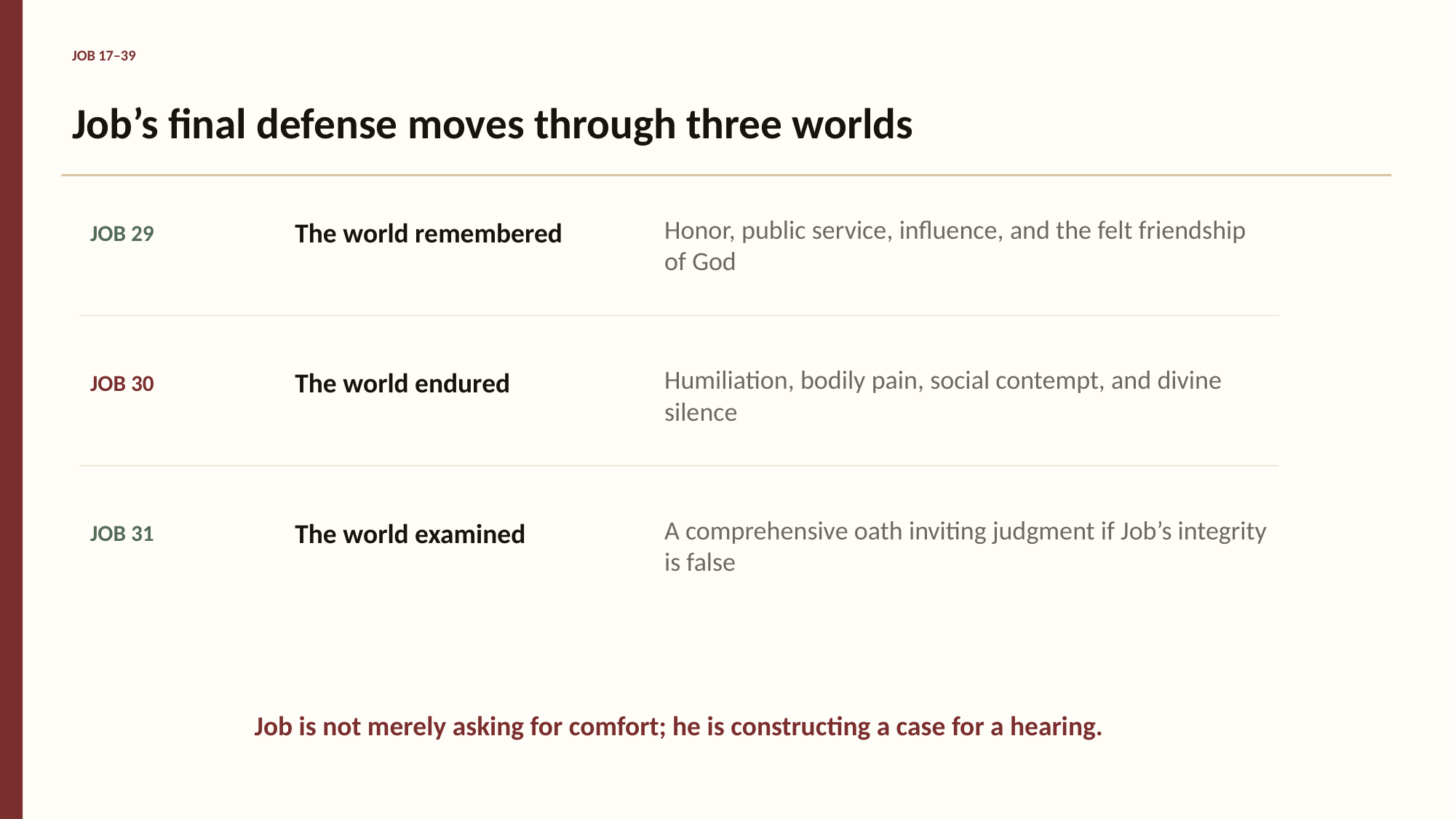

JOB 17–39
Job’s final defense moves through three worlds

Honor, public service, influence, and the felt friendship of God
JOB 29
The world remembered

Humiliation, bodily pain, social contempt, and divine silence
JOB 30
The world endured

A comprehensive oath inviting judgment if Job’s integrity is false
JOB 31
The world examined
Job is not merely asking for comfort; he is constructing a case for a hearing.